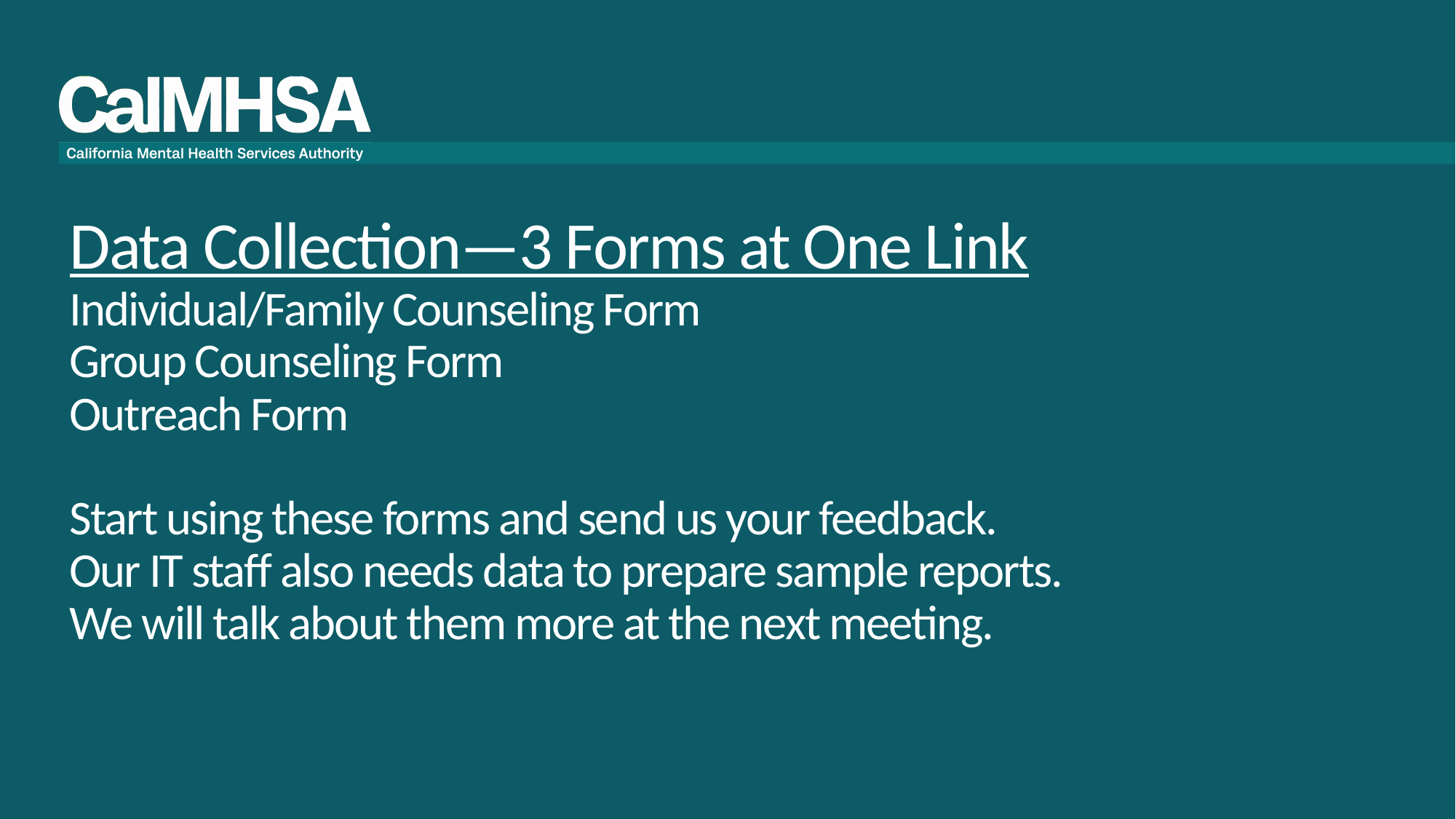

# Data Collection—3 Forms at One Link Individual/Family Counseling Form Group Counseling Form Outreach Form Start using these forms and send us your feedback. Our IT staff also needs data to prepare sample reports. We will talk about them more at the next meeting.